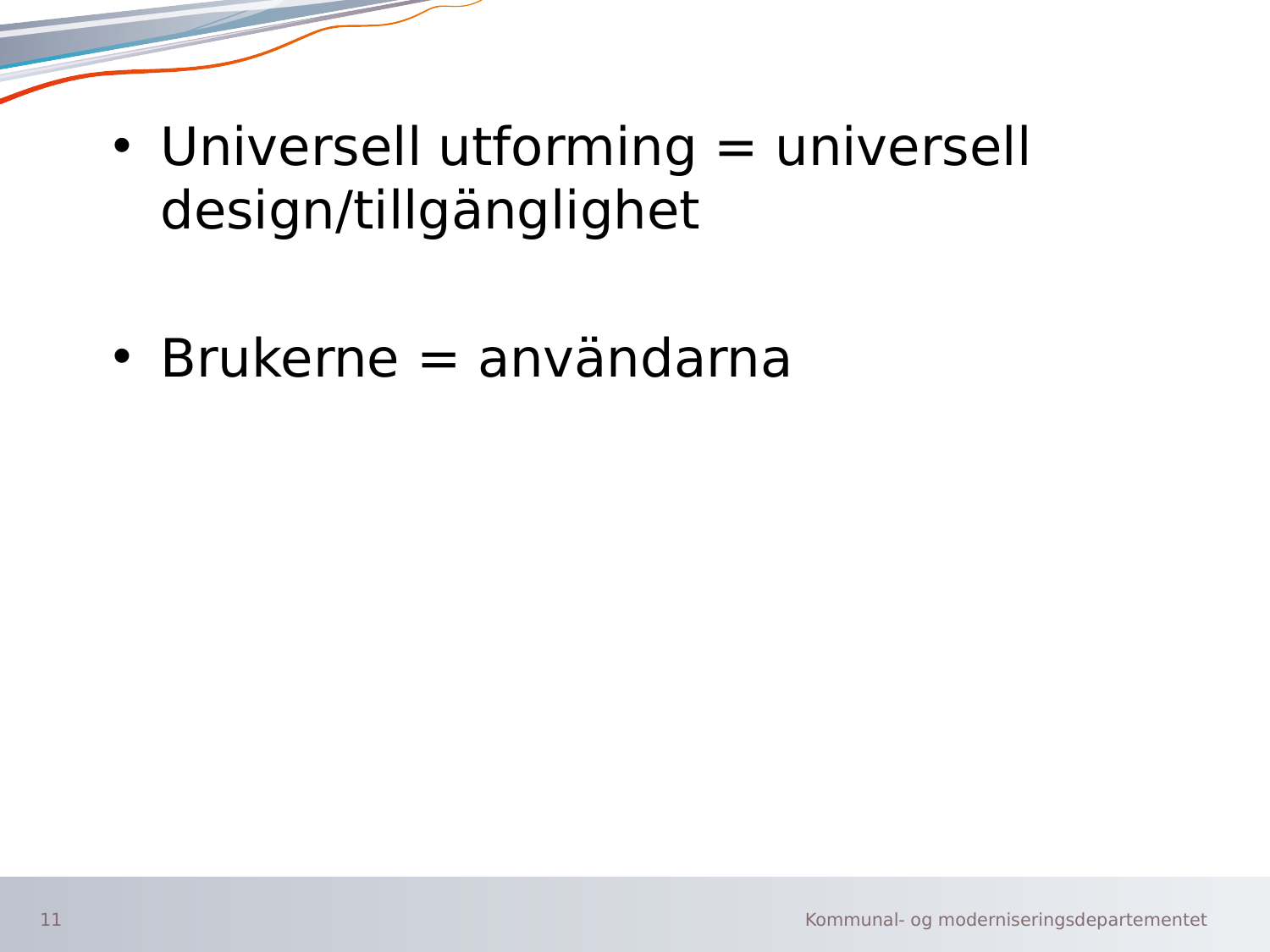

Universell utforming = universell design/tillgänglighet

Brukerne = användarna
11